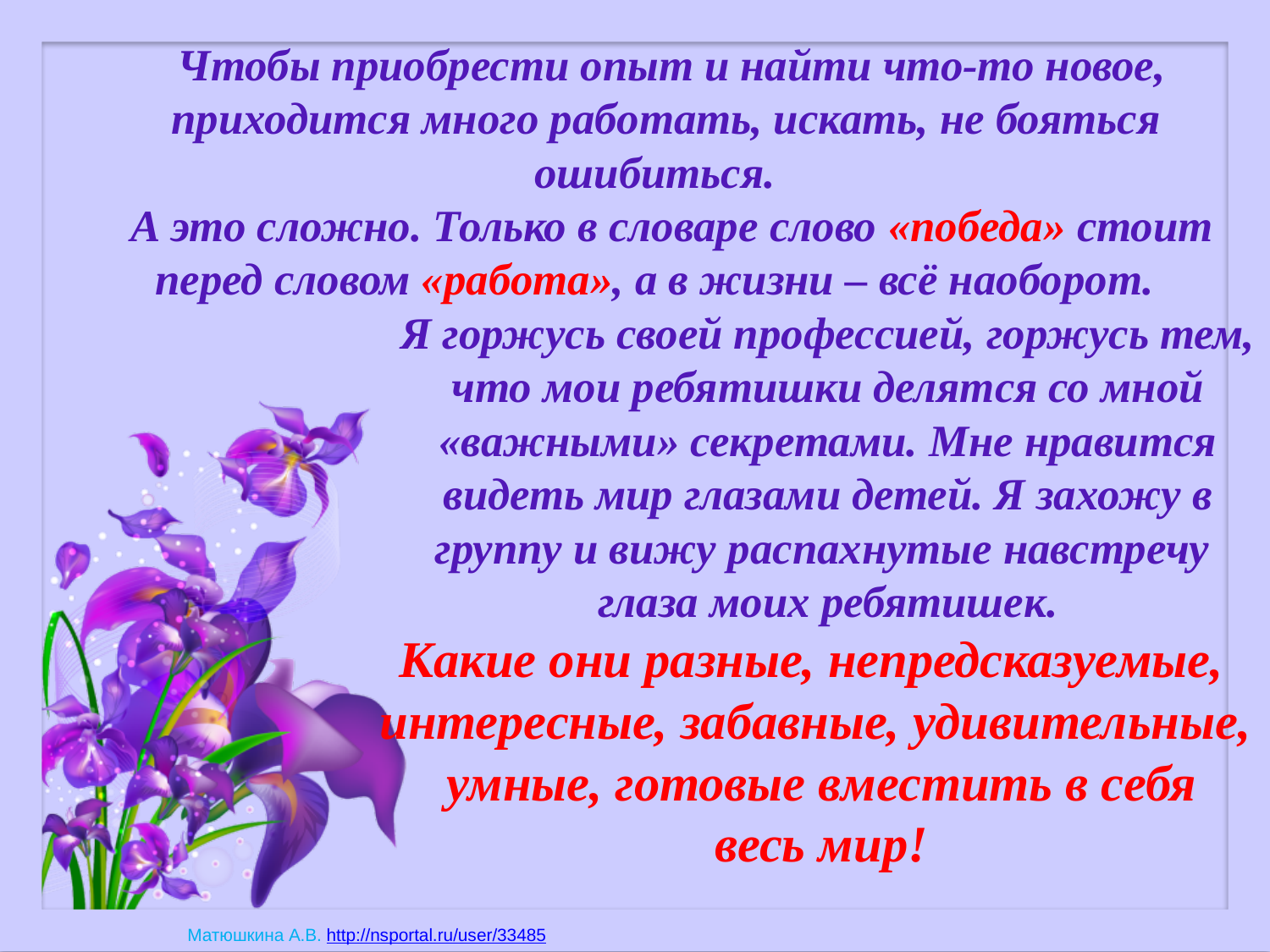

# Чтобы приобрести опыт и найти что-то новое, приходится много работать, искать, не бояться ошибиться. А это сложно. Только в словаре слово «победа» стоит перед словом «работа», а в жизни – всё наоборот. Я горжусь своей профессией, горжусь тем, что мои ребятишки делятся со мной  «важными» секретами. Мне нравится  видеть мир глазами детей. Я захожу в группу и вижу распахнутые навстречу глаза моих ребятишек. Какие они разные, непредсказуемые, интересные, забавные, удивительные, умные, готовые вместить в себя весь мир!